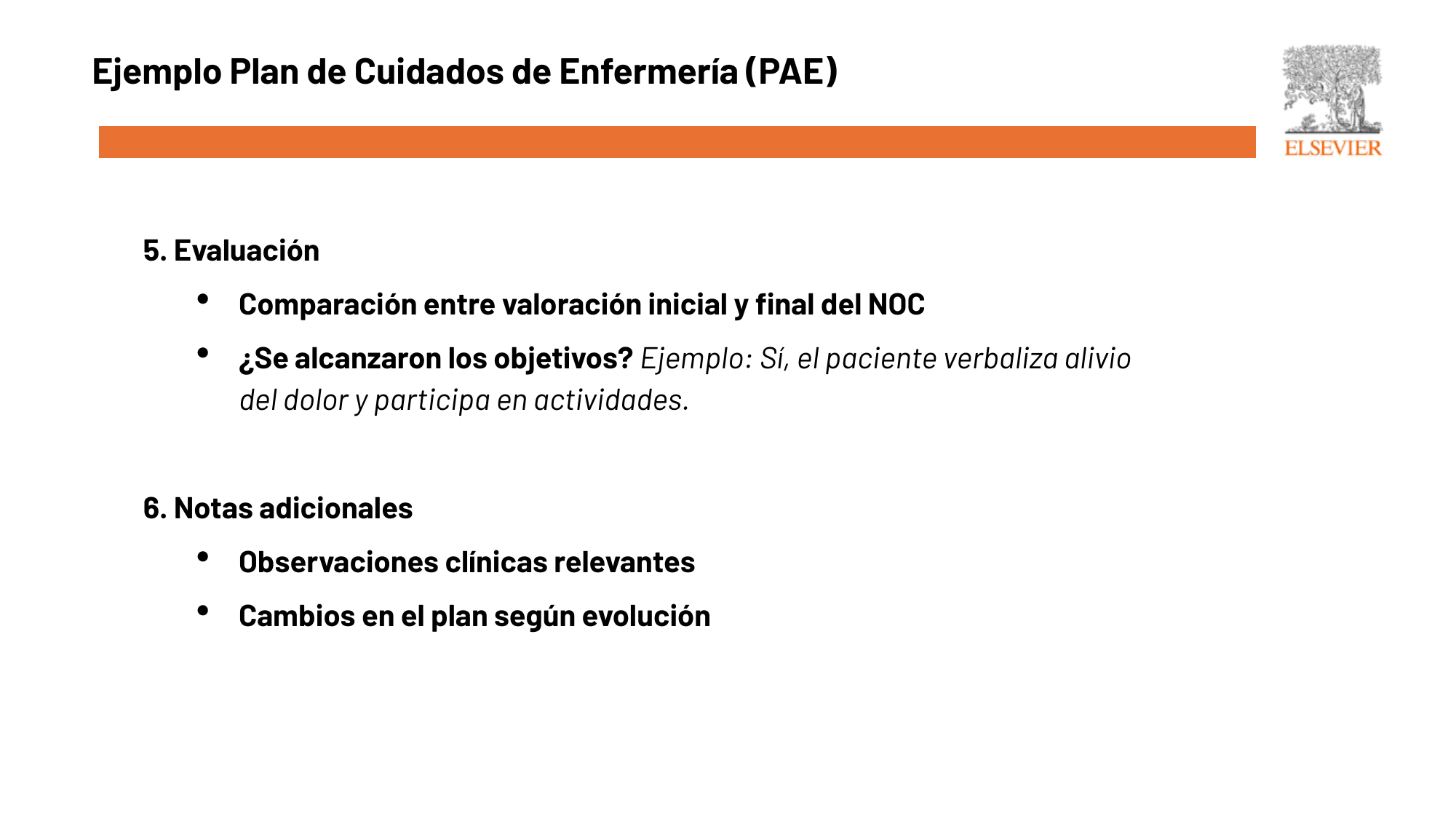

# Ejemplo Plan de Cuidados de Enfermería (PAE)

5. Evaluación
Comparación entre valoración inicial y final del NOC
¿Se alcanzaron los objetivos? Ejemplo: Sí, el paciente verbaliza alivio del dolor y participa en actividades.

6. Notas adicionales
Observaciones clínicas relevantes
Cambios en el plan según evolución